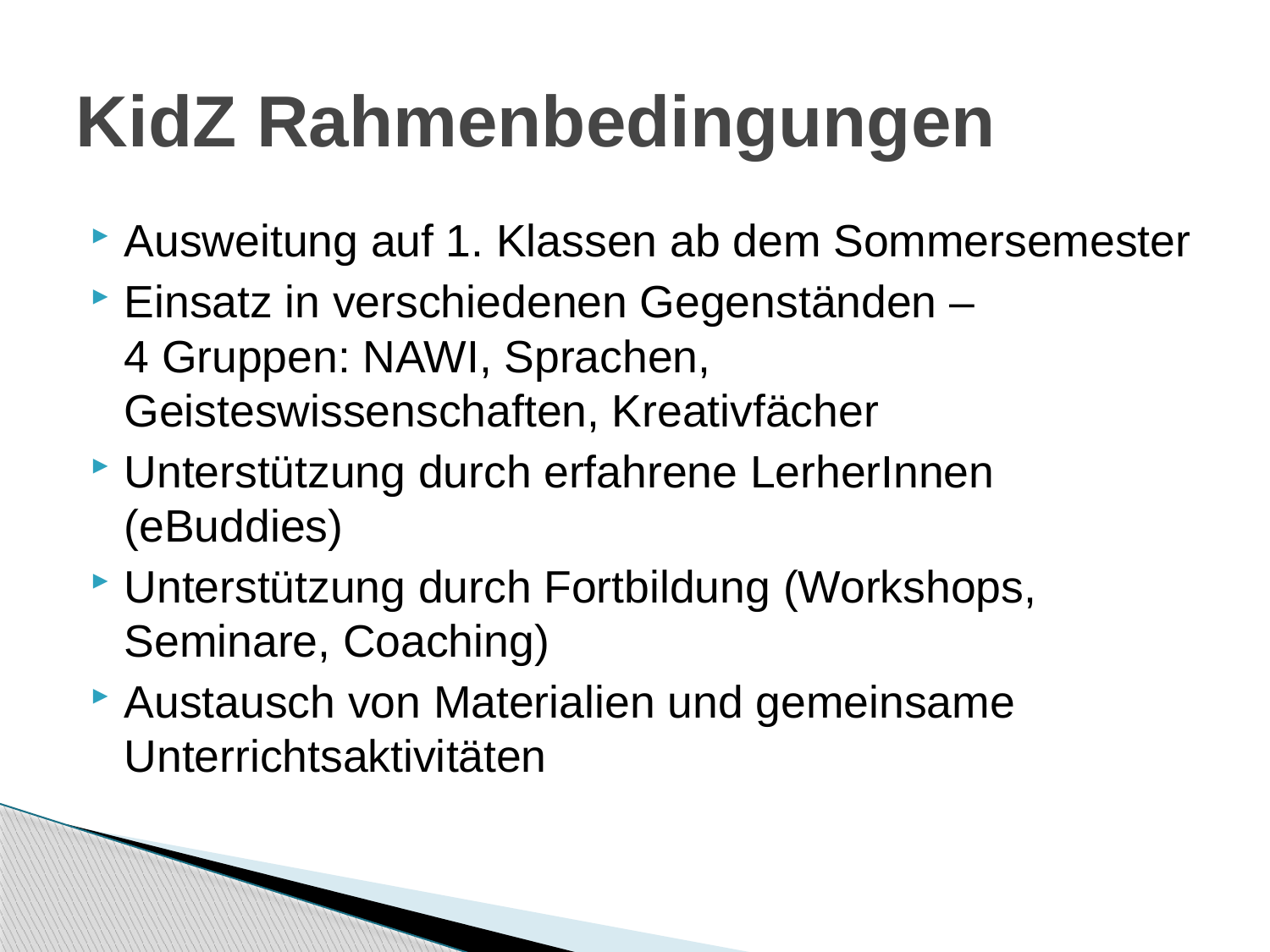

# KidZ Rahmenbedingungen
Ausweitung auf 1. Klassen ab dem Sommersemester
Einsatz in verschiedenen Gegenständen –
4 Gruppen: NAWI, Sprachen, Geisteswissenschaften, Kreativfächer
Unterstützung durch erfahrene LerherInnen (eBuddies)
Unterstützung durch Fortbildung (Workshops, Seminare, Coaching)
Austausch von Materialien und gemeinsame Unterrichtsaktivitäten